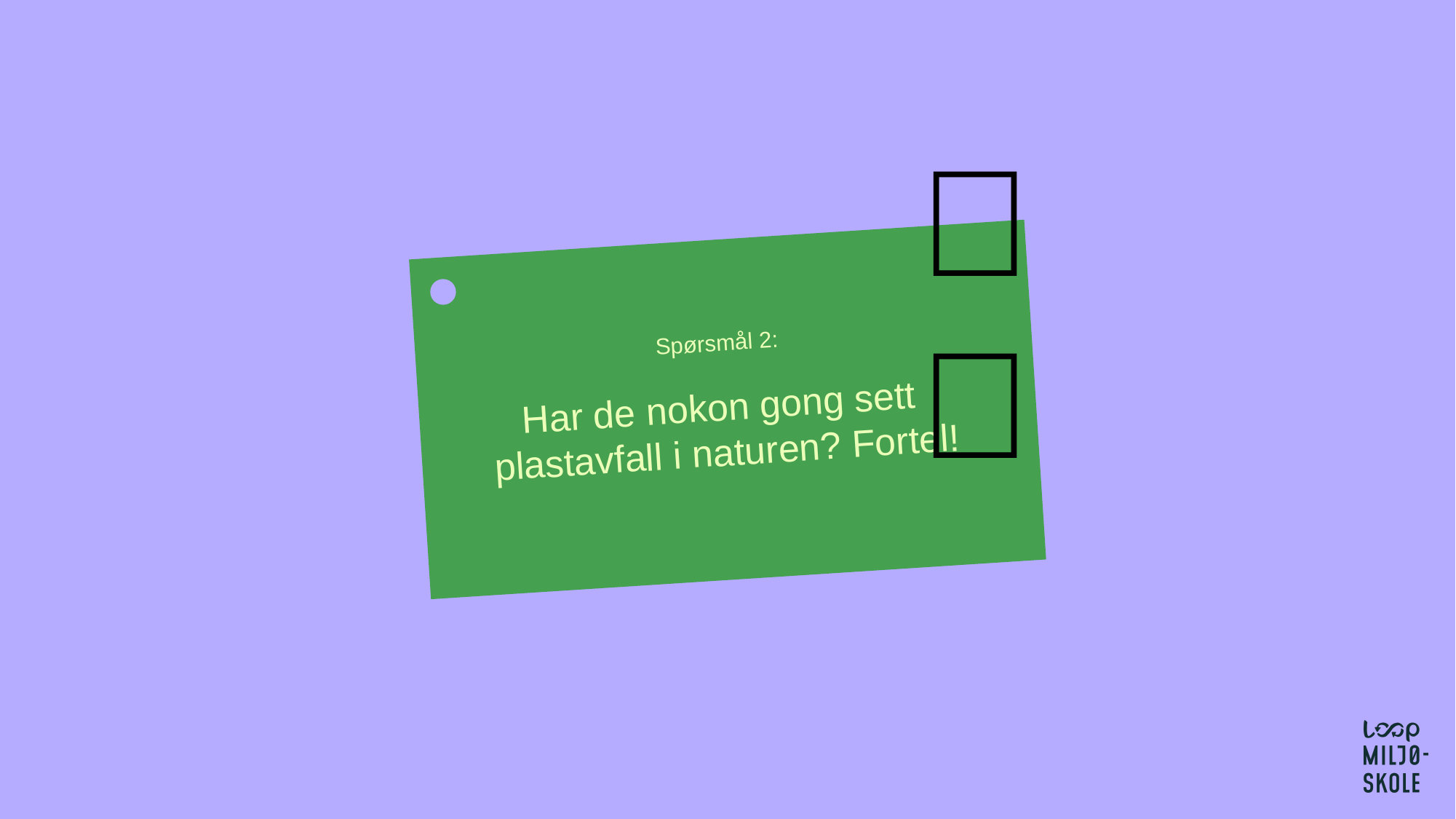

🤔

Spørsmål 2:
Har de nokon gong sett
plastavfall i naturen? Fortel!